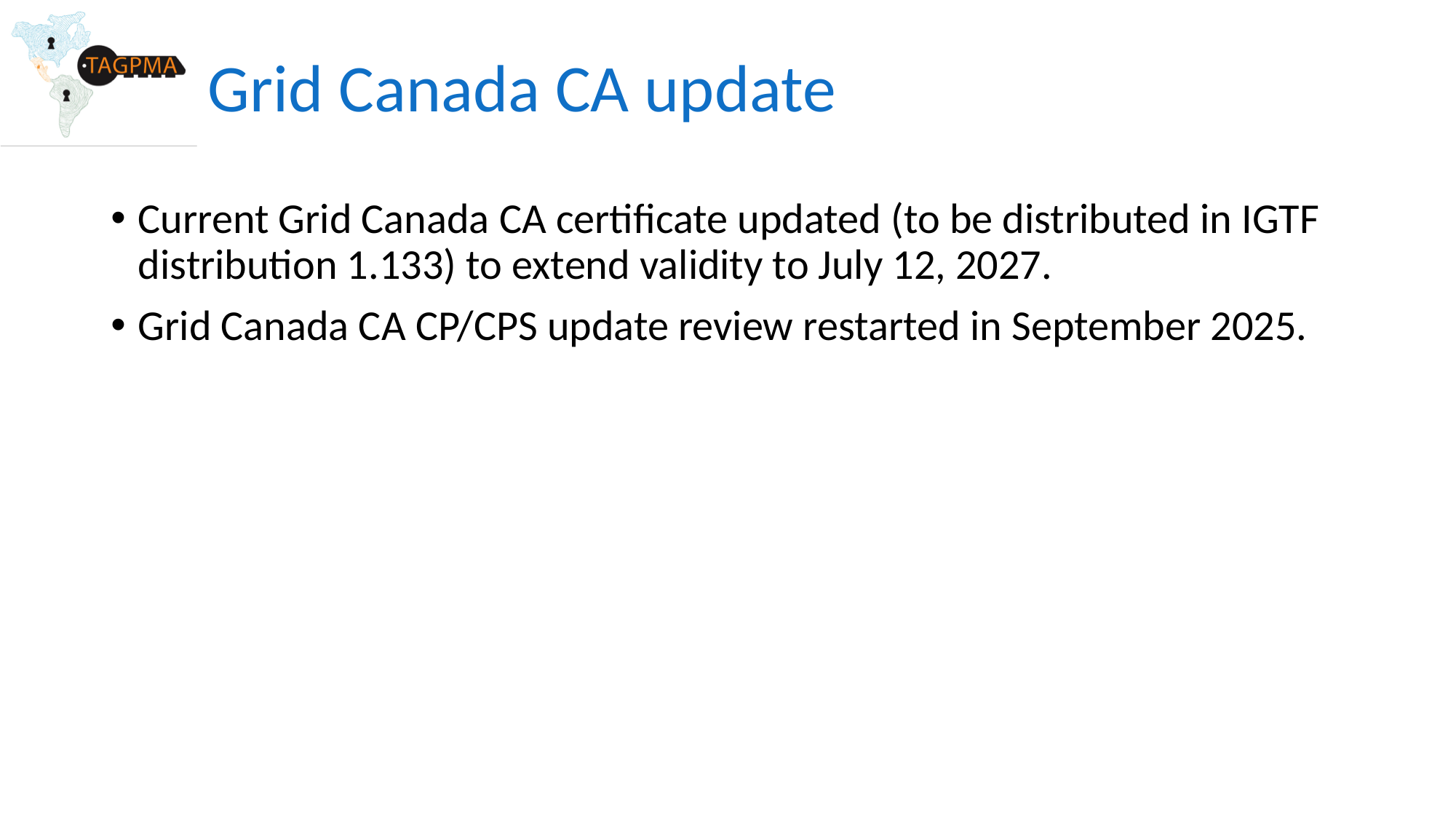

# Grid Canada CA update
Current Grid Canada CA certificate updated (to be distributed in IGTF distribution 1.133) to extend validity to July 12, 2027.
Grid Canada CA CP/CPS update review restarted in September 2025.